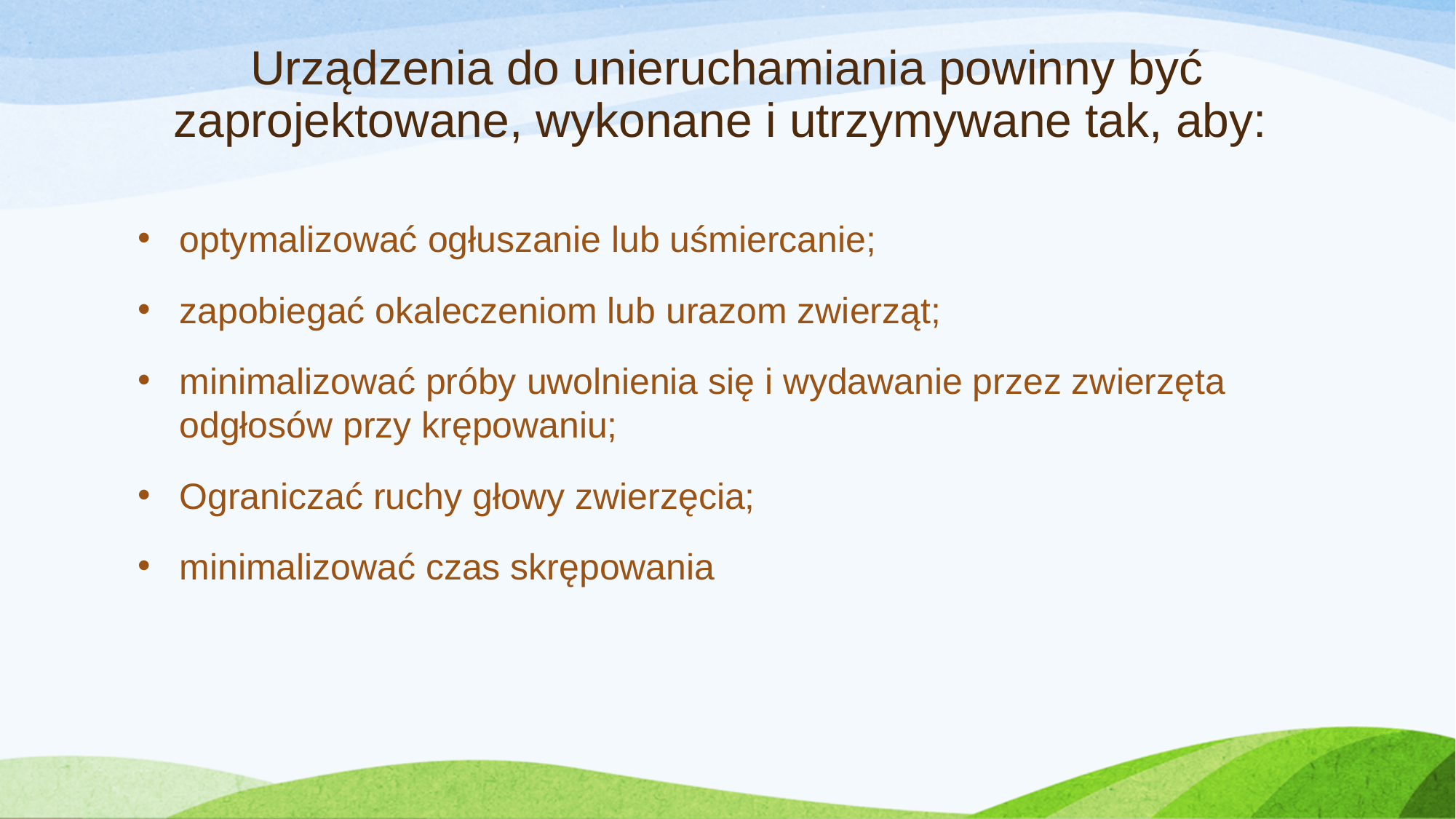

# Urządzenia do unieruchamiania powinny być zaprojektowane, wykonane i utrzymywane tak, aby:
optymalizować ogłuszanie lub uśmiercanie;
zapobiegać okaleczeniom lub urazom zwierząt;
minimalizować próby uwolnienia się i wydawanie przez zwierzęta odgłosów przy krępowaniu;
Ograniczać ruchy głowy zwierzęcia;
minimalizować czas skrępowania